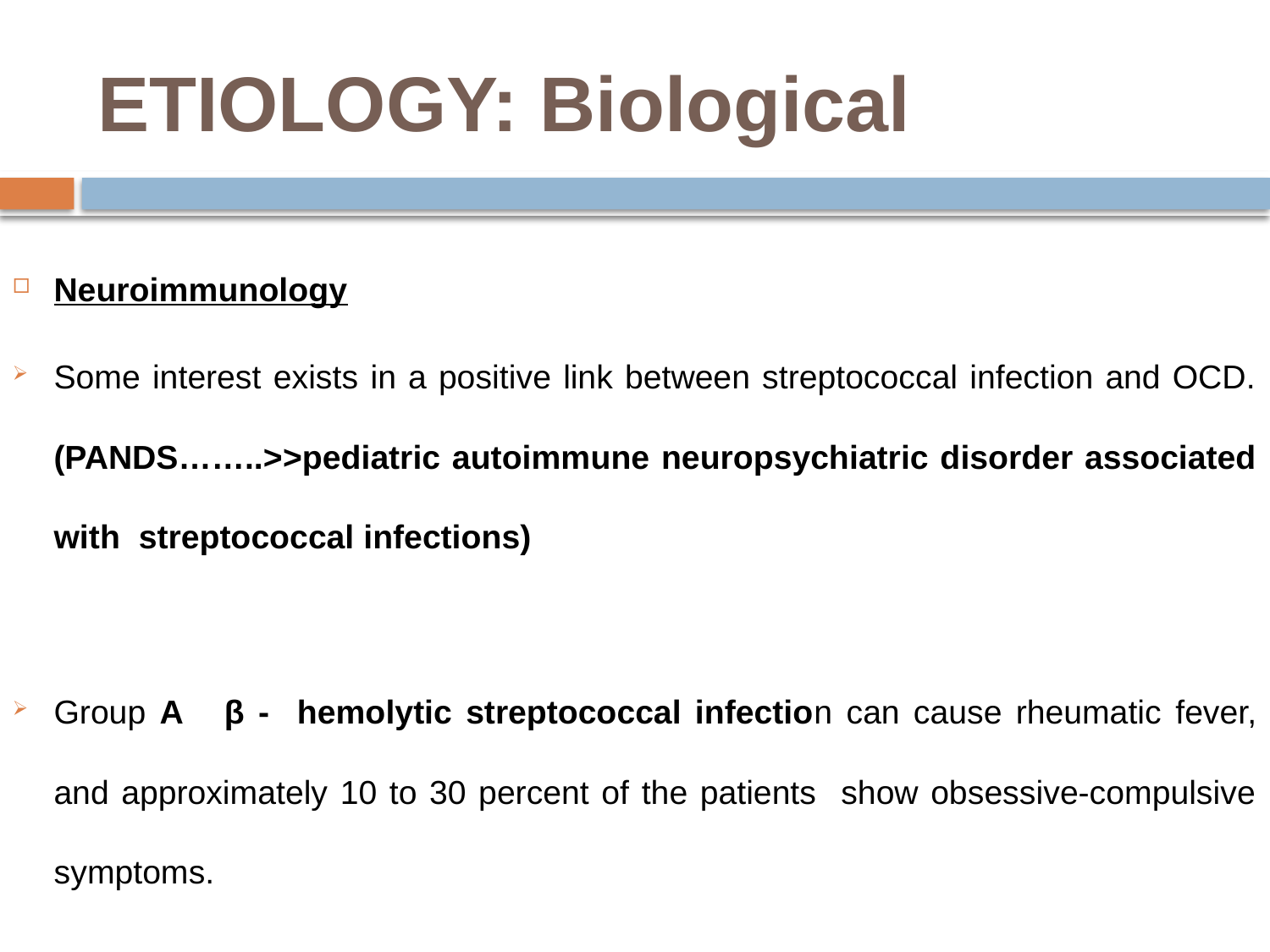

# ETIOLOGY: Biological
Neuroimmunology
Some interest exists in a positive link between streptococcal infection and OCD. (PANDS……..>>pediatric autoimmune neuropsychiatric disorder associated with  streptococcal infections)

Group A   β -  hemolytic streptococcal infection can cause rheumatic fever, and approximately 10 to 30 percent of the patients  show obsessive-compulsive symptoms.